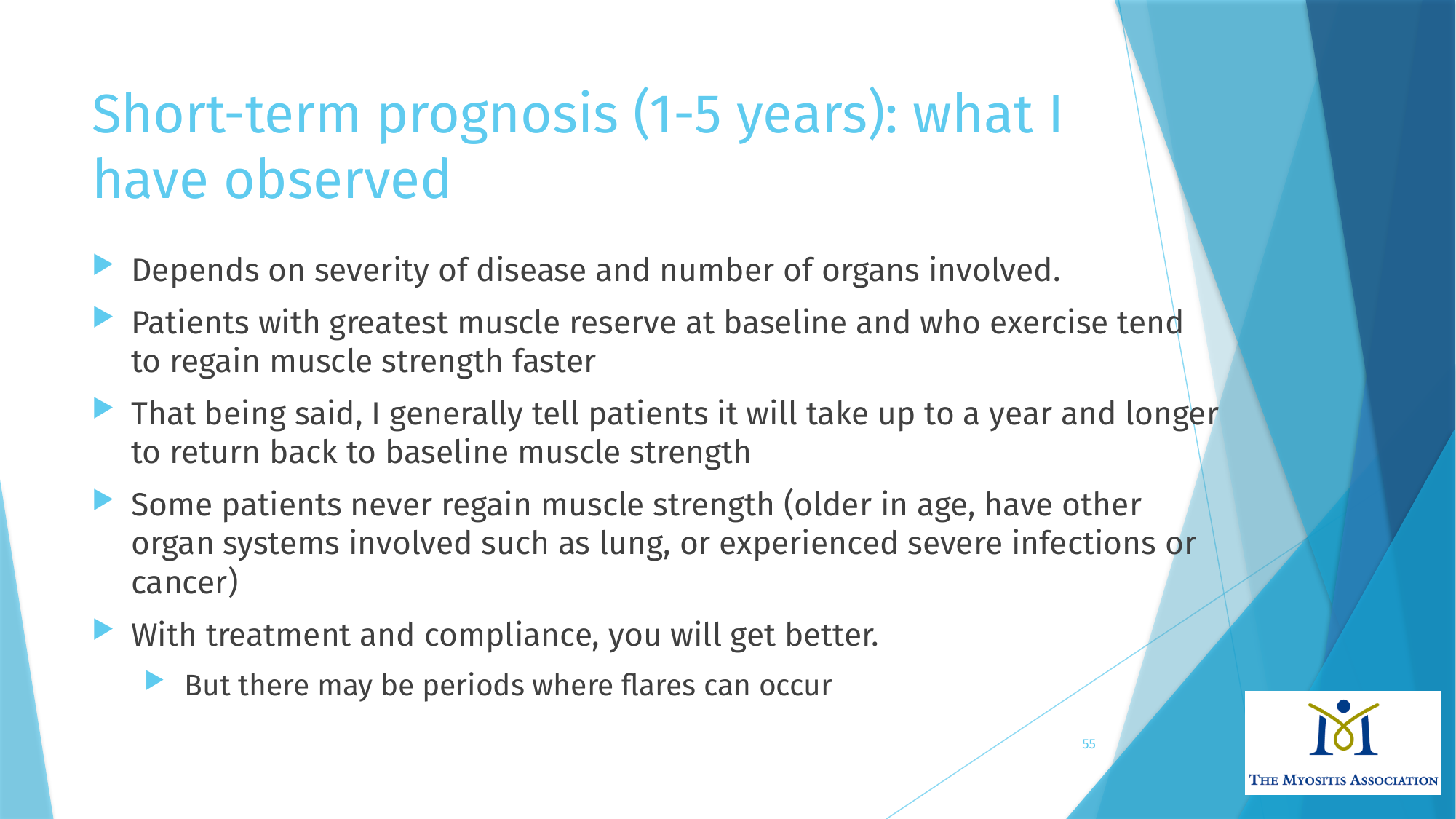

# Short-term prognosis (1-5 years): what I have observed
Depends on severity of disease and number of organs involved.
Patients with greatest muscle reserve at baseline and who exercise tend to regain muscle strength faster
That being said, I generally tell patients it will take up to a year and longer to return back to baseline muscle strength
Some patients never regain muscle strength (older in age, have other organ systems involved such as lung, or experienced severe infections or cancer)
With treatment and compliance, you will get better.
 But there may be periods where flares can occur
55